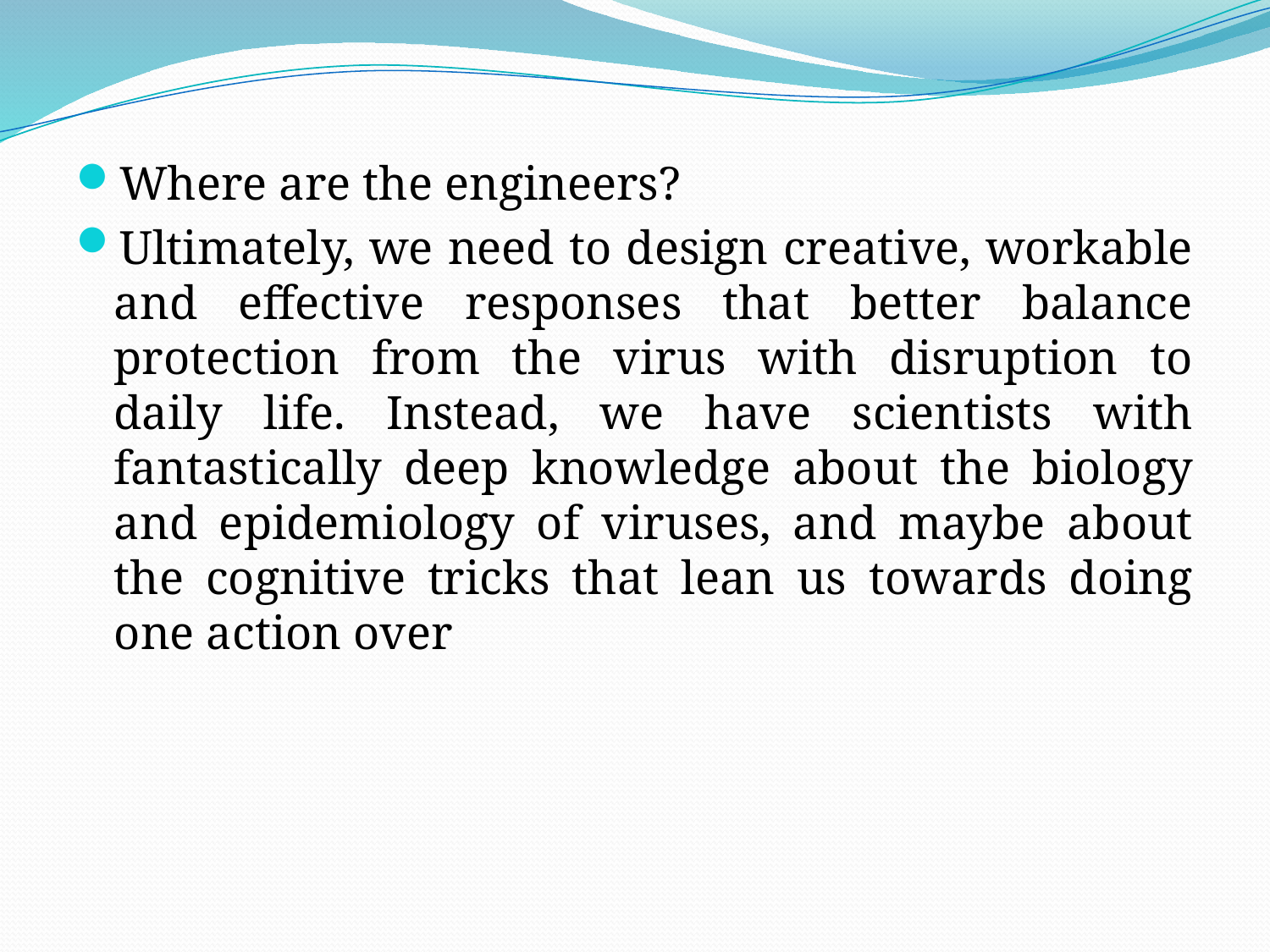

Where are the engineers?
Ultimately, we need to design creative, workable and effective responses that better balance protection from the virus with disruption to daily life. Instead, we have scientists with fantastically deep knowledge about the biology and epidemiology of viruses, and maybe about the cognitive tricks that lean us towards doing one action over